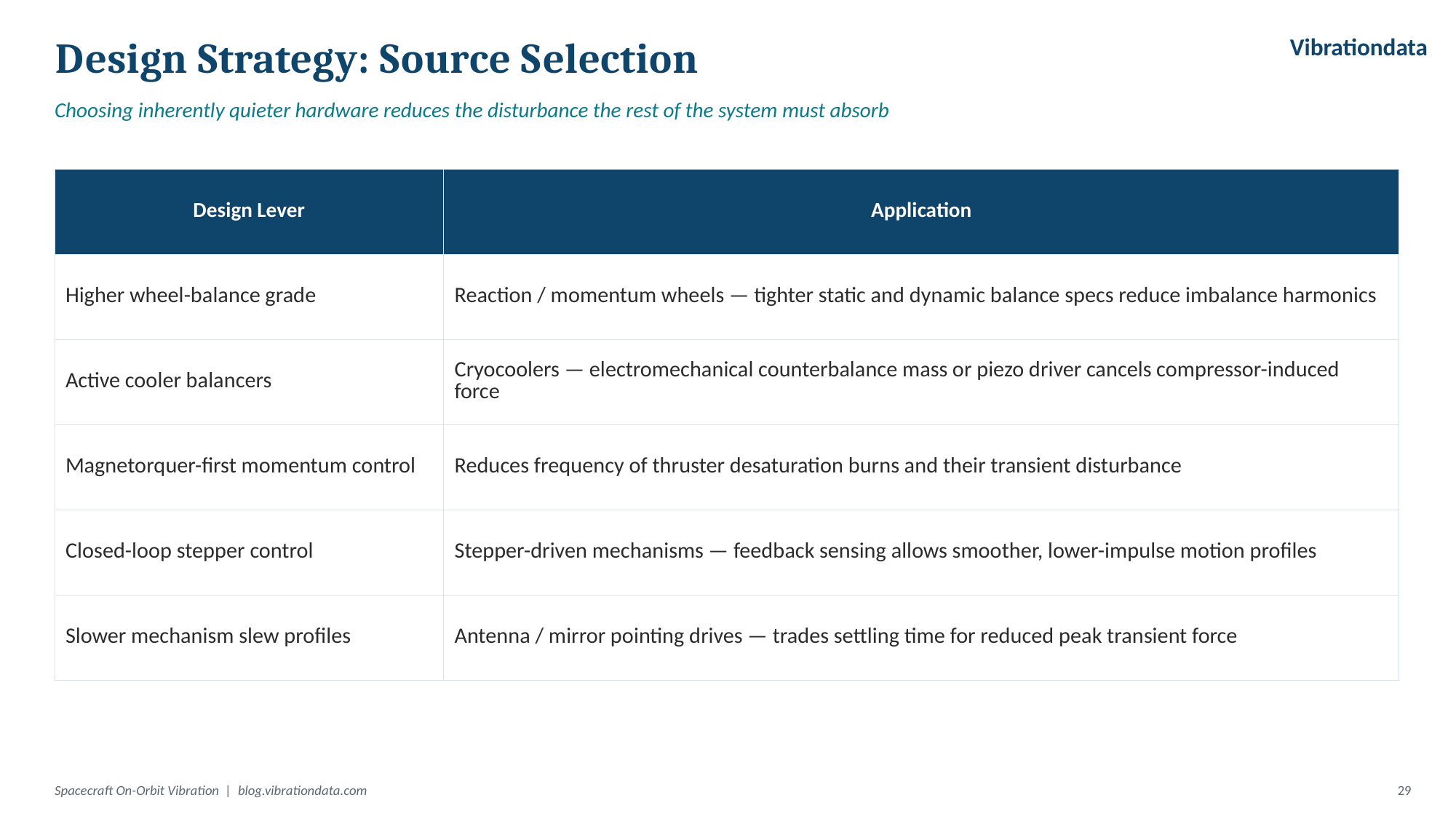

Vibrationdata
Design Strategy: Source Selection
Choosing inherently quieter hardware reduces the disturbance the rest of the system must absorb
| Design Lever | Application |
| --- | --- |
| Higher wheel-balance grade | Reaction / momentum wheels — tighter static and dynamic balance specs reduce imbalance harmonics |
| Active cooler balancers | Cryocoolers — electromechanical counterbalance mass or piezo driver cancels compressor-induced force |
| Magnetorquer-first momentum control | Reduces frequency of thruster desaturation burns and their transient disturbance |
| Closed-loop stepper control | Stepper-driven mechanisms — feedback sensing allows smoother, lower-impulse motion profiles |
| Slower mechanism slew profiles | Antenna / mirror pointing drives — trades settling time for reduced peak transient force |
Spacecraft On-Orbit Vibration  |  blog.vibrationdata.com
29